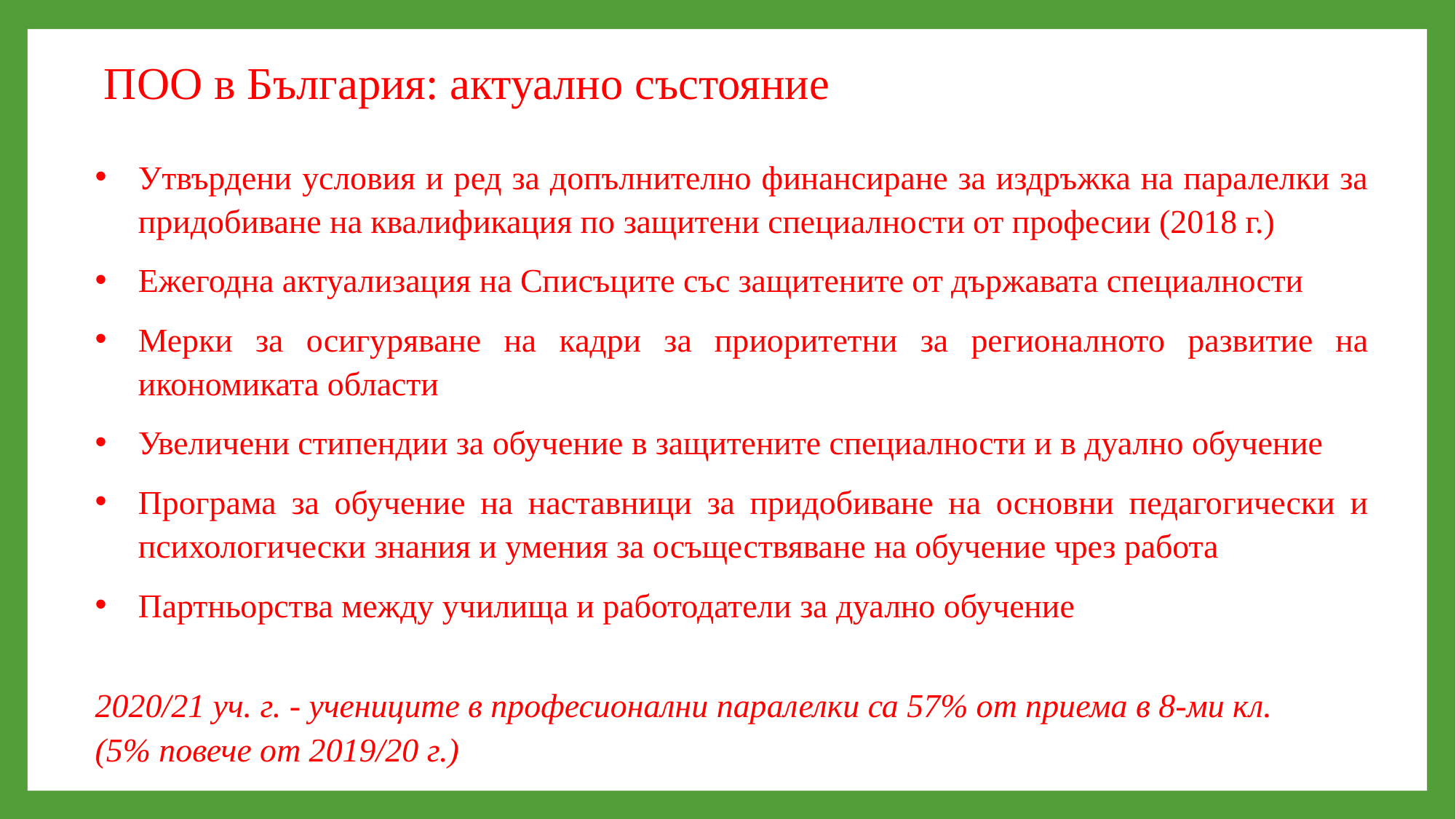

ПОО в България: актуално състояние

Утвърдени условия и ред за допълнително финансиране за издръжка на паралелки за придобиване на квалификация по защитени специалности от професии (2018 г.)
Ежегодна актуализация на Списъците със защитените от държавата специалности
Мерки за осигуряване на кадри за приоритетни за регионалното развитие на икономиката области
Увеличени стипендии за обучение в защитените специалности и в дуално обучение
Програма за обучение на наставници за придобиване на основни педагогически и психологически знания и умения за осъществяване на обучение чрез работа
Партньорства между училища и работодатели за дуално обучение

2020/21 уч. г. - учениците в професионални паралелки са 57% от приема в 8-ми кл.
(5% повече от 2019/20 г.)